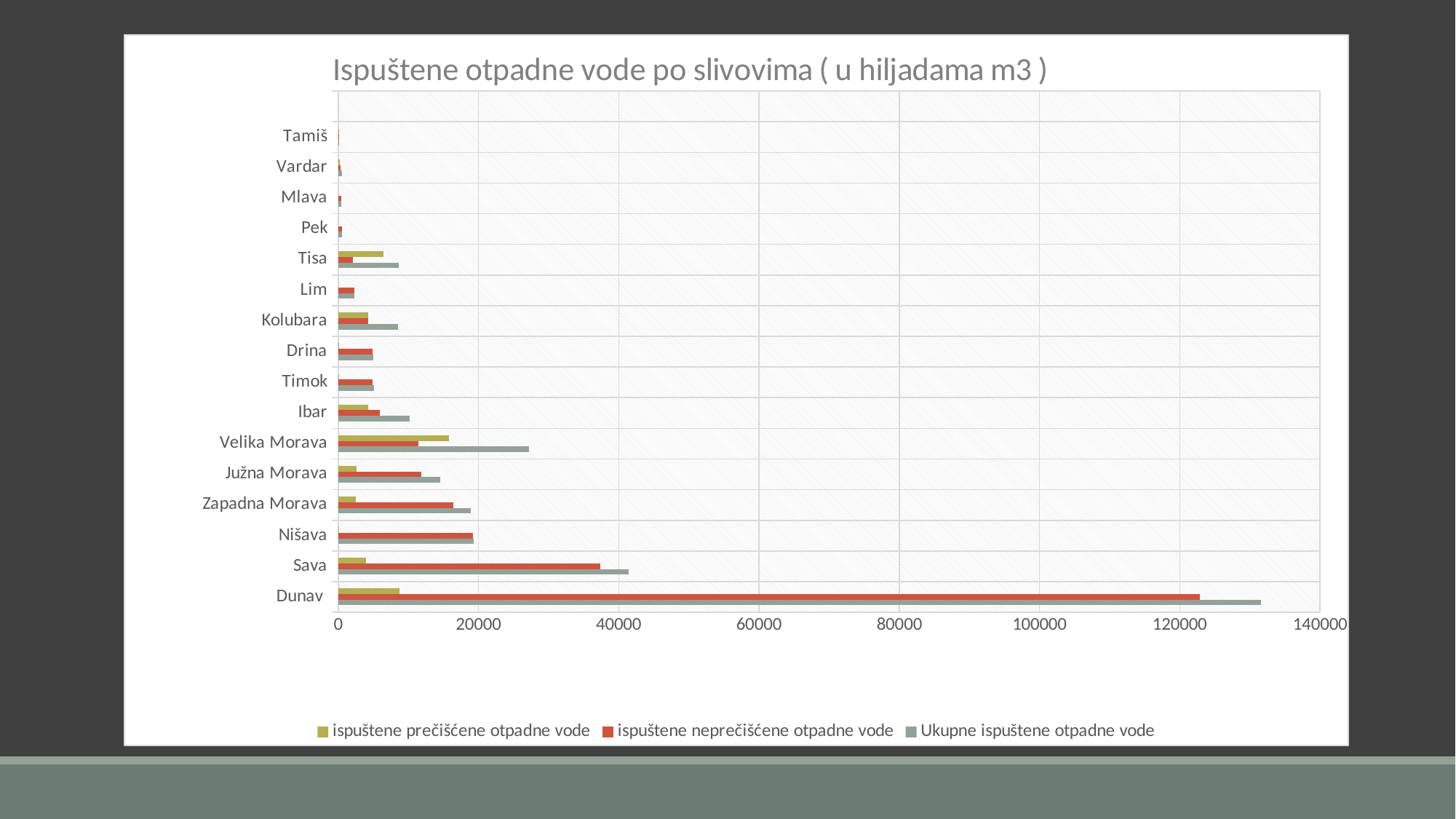

### Chart: Ispuštene otpadne vode po slivovima ( u hiljadama m3 )

| Category |  |  |  |
|---|---|---|---|
| Dunav  | 131566.0 | 122843.0 | 8723.0 |
| Sava | 41366.0 | 37359.0 | 4008.0 |
| Nišava | 19309.0 | 19219.0 | 90.0 |
| Zapadna Morava | 18862.0 | 16401.0 | 2461.0 |
| Južna Morava | 14532.0 | 11895.0 | 2637.0 |
| Velika Morava | 27185.0 | 11383.0 | 15802.0 |
| Ibar | 10233.0 | 5928.0 | 4305.0 |
| Timok | 5111.0 | 4943.0 | 168.0 |
| Drina | 4952.0 | 4852.0 | 100.0 |
| Kolubara | 8528.0 | 4257.0 | 4271.0 |
| Lim | 2286.0 | 2286.0 | 0.0 |
| Tisa | 8602.0 | 2105.0 | 6498.0 |
| Pek | 576.0 | 576.0 | 0.0 |
| Mlava | 407.0 | 407.0 | 0.0 |
| Vardar | 507.0 | 285.0 | 222.0 |
| Tamiš | 67.0 | 25.0 | 42.0 |
#